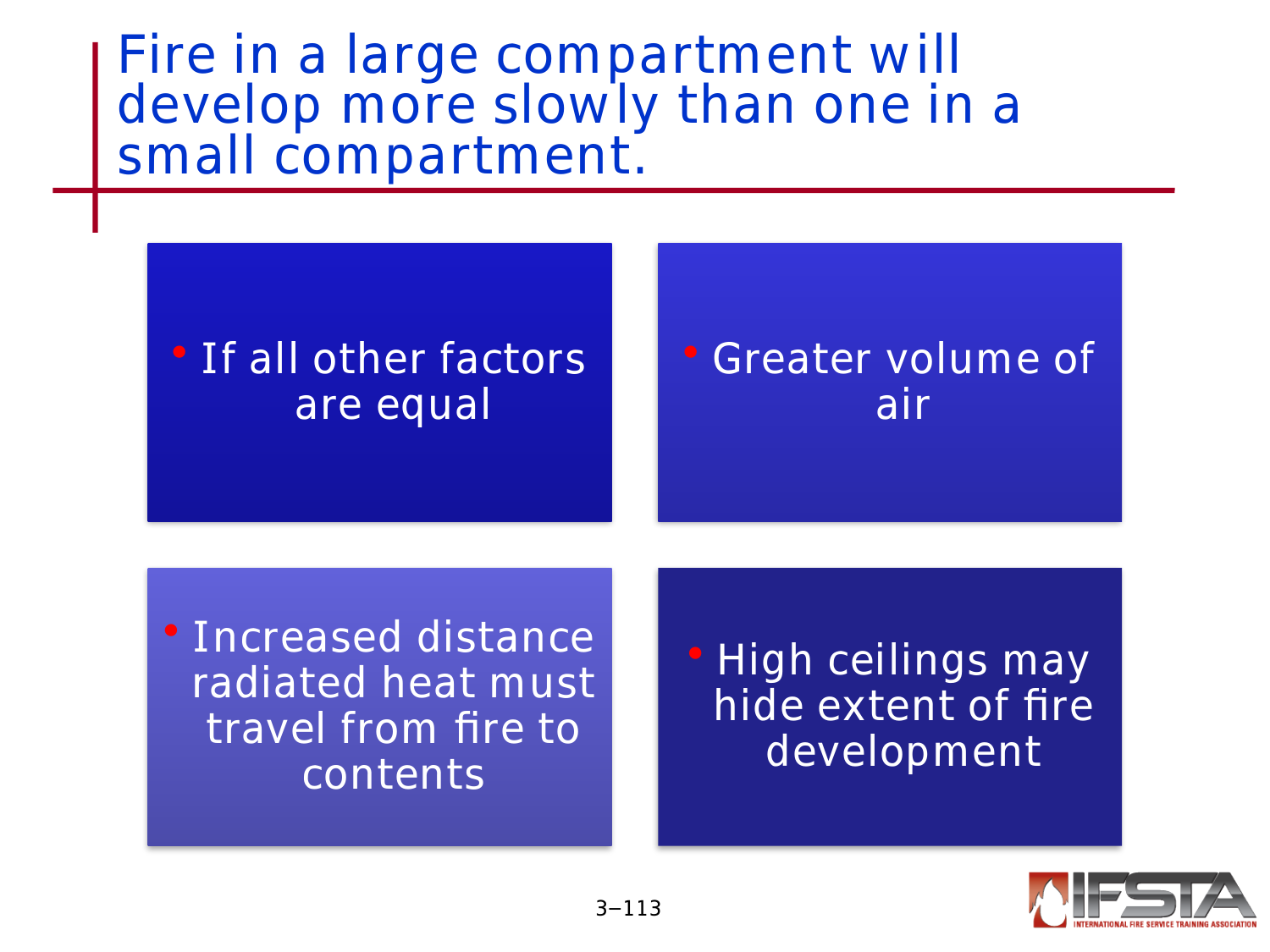

Fire in a large compartment will develop more slowly than one in a small compartment.
If all other factors are equal
Greater volume of air
Increased distance radiated heat must travel from fire to contents
High ceilings may hide extent of fire development
3–113